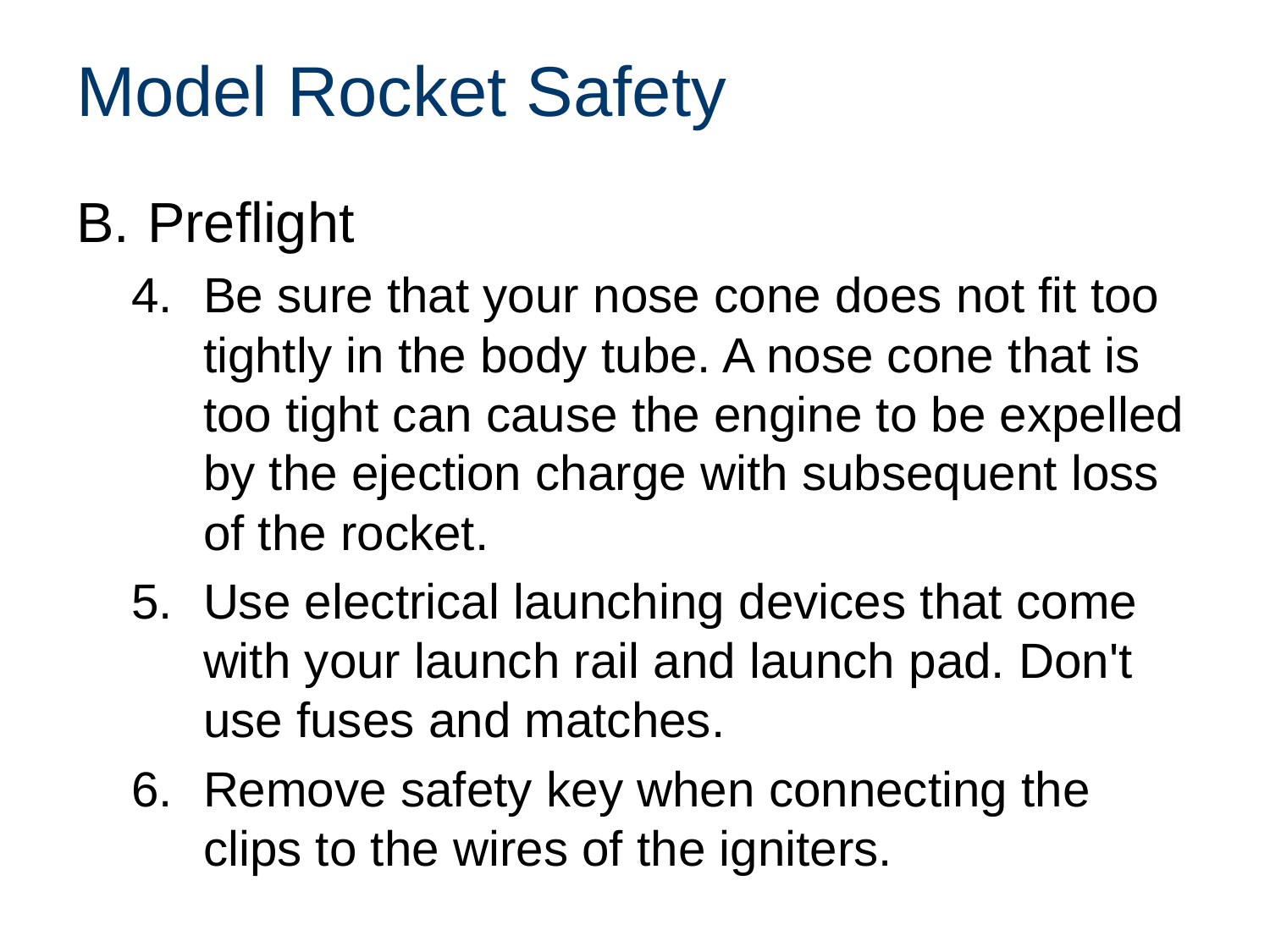

# Model Rocket Safety
Preflight
Be sure that your nose cone does not fit too tightly in the body tube. A nose cone that is too tight can cause the engine to be expelled by the ejection charge with subsequent loss of the rocket.
Use electrical launching devices that come with your launch rail and launch pad. Don't use fuses and matches.
Remove safety key when connecting the clips to the wires of the igniters.